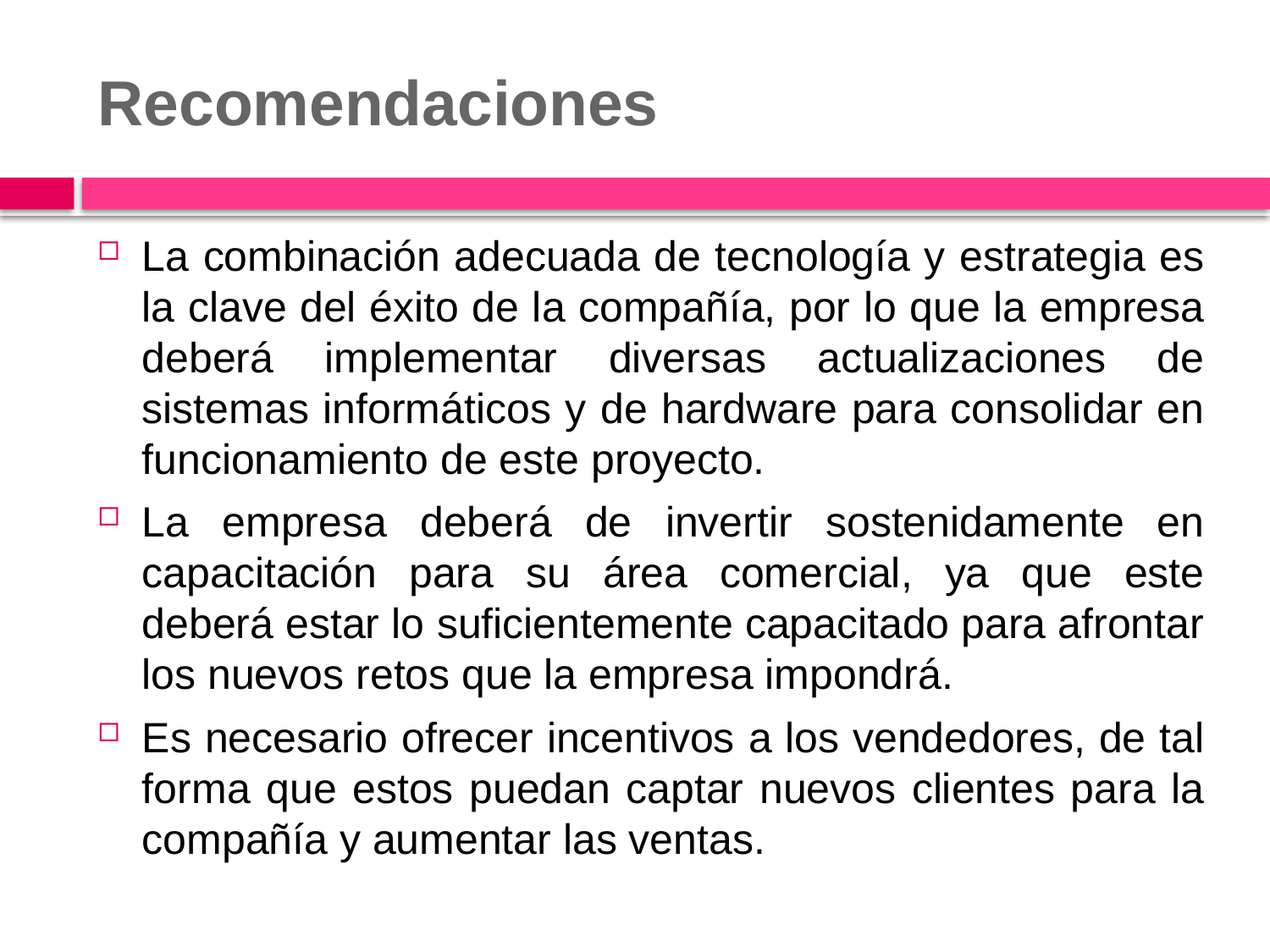

# Recomendaciones
La combinación adecuada de tecnología y estrategia es la clave del éxito de la compañía, por lo que la empresa deberá implementar diversas actualizaciones de sistemas informáticos y de hardware para consolidar en funcionamiento de este proyecto.
La empresa deberá de invertir sostenidamente en capacitación para su área comercial, ya que este deberá estar lo suficientemente capacitado para afrontar los nuevos retos que la empresa impondrá.
Es necesario ofrecer incentivos a los vendedores, de tal forma que estos puedan captar nuevos clientes para la compañía y aumentar las ventas.